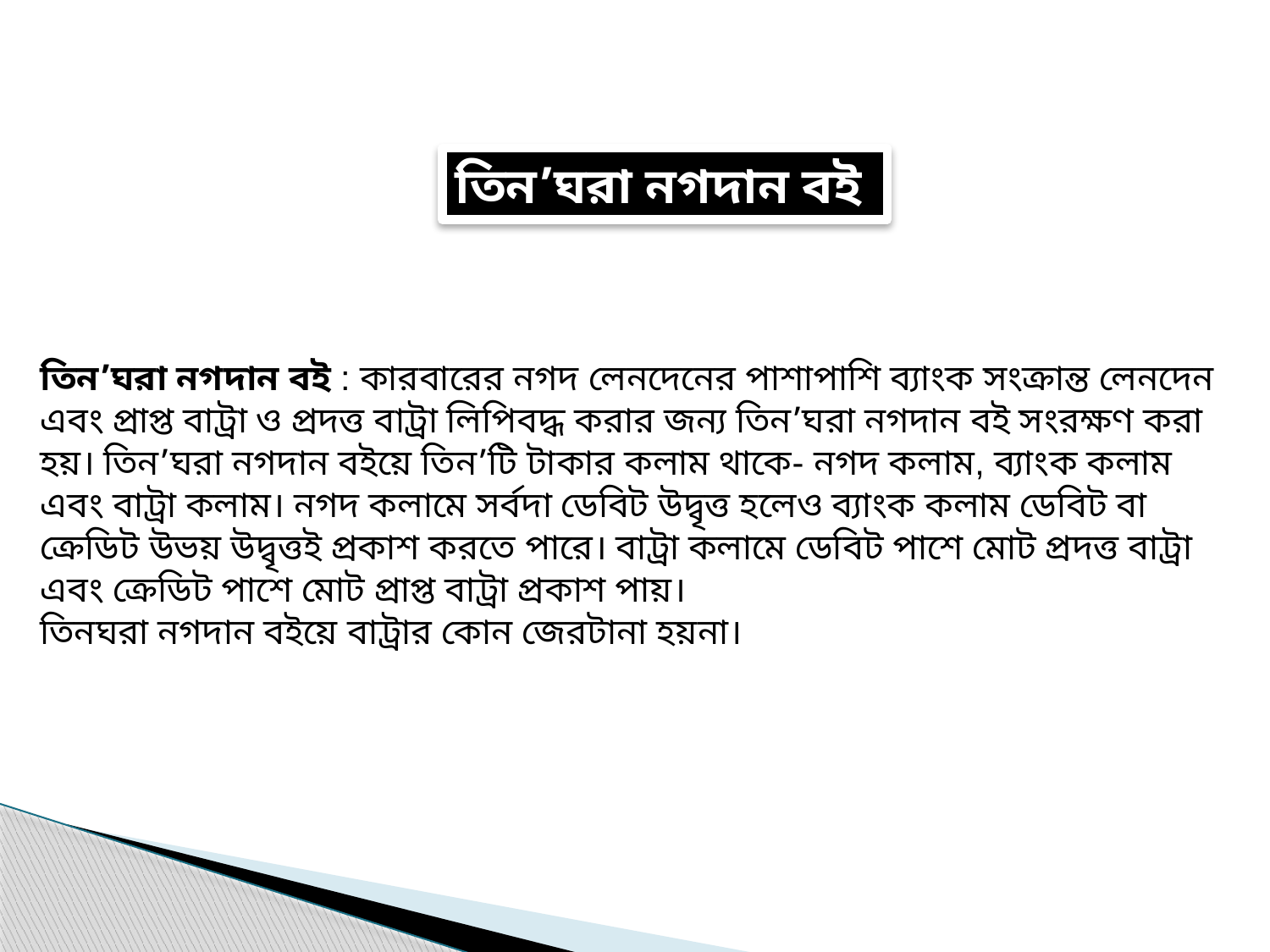

তিন’ঘরা নগদান বই
তিন’ঘরা নগদান বই : কারবারের নগদ লেনদেনের পাশাপাশি ব্যাংক সংক্রান্ত লেনদেন এবং প্রাপ্ত বাট্রা ও প্রদত্ত বাট্রা লিপিবদ্ধ করার জন্য তিন’ঘরা নগদান বই সংরক্ষণ করা হয়। তিন’ঘরা নগদান বইয়ে তিন’টি টাকার কলাম থাকে- নগদ কলাম, ব্যাংক কলাম এবং বাট্রা কলাম। নগদ কলামে সর্বদা ডেবিট উদ্বৃত্ত হলেও ব্যাংক কলাম ডেবিট বা ক্রেডিট উভয় উদ্বৃত্তই প্রকাশ করতে পারে। বাট্রা কলামে ডেবিট পাশে মোট প্রদত্ত বাট্রা এবং ক্রেডিট পাশে মোট প্রাপ্ত বাট্রা প্রকাশ পায়।
তিনঘরা নগদান বইয়ে বাট্রার কোন জেরটানা হয়না।